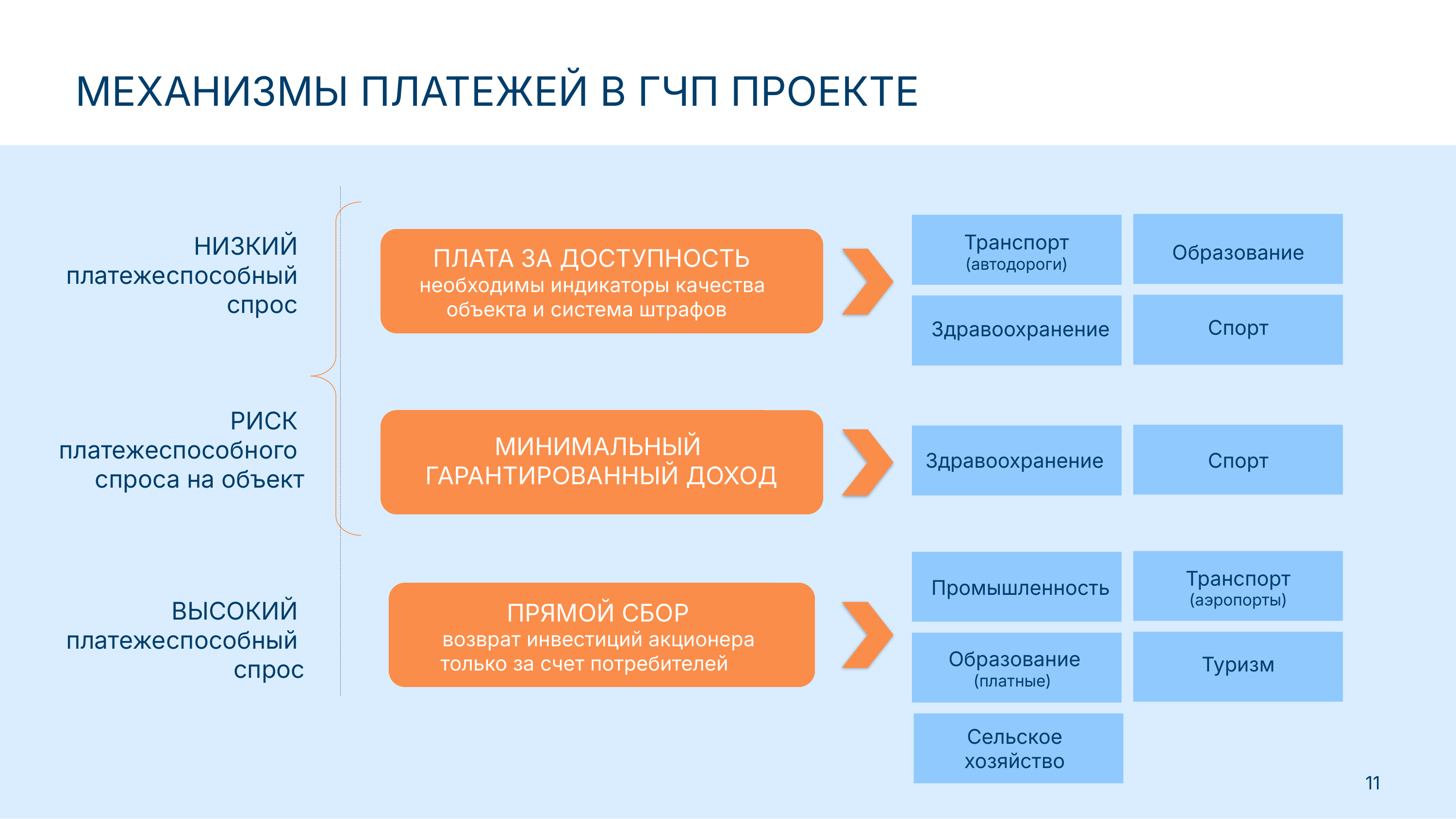

МЕХАНИЗМЫ ПЛАТЕЖЕЙ В ГЧП ПРОЕКТЕ

Транспорт (автодороги)
НИЗКИЙ
платежеспособный
спрос

Образование
ПЛАТА ЗА ДОСТУПНОСТЬ
необходимы индикаторы качества
объекта и система штрафов

Спорт
Здравоохранение
РИСК
платежеспособного
спроса на объект

МИНИМАЛЬНЫЙ
ГАРАНТИРОВАННЫЙ ДОХОД

Здравоохранение
Спорт

Транспорт (аэропорты)
Промышленность

ВЫСОКИЙ
платежеспособный
спрос
ПРЯМОЙ СБОР
возврат инвестиций акционера
только за счет потребителей

Образование (платные)
Туризм

Сельское хозяйство
11